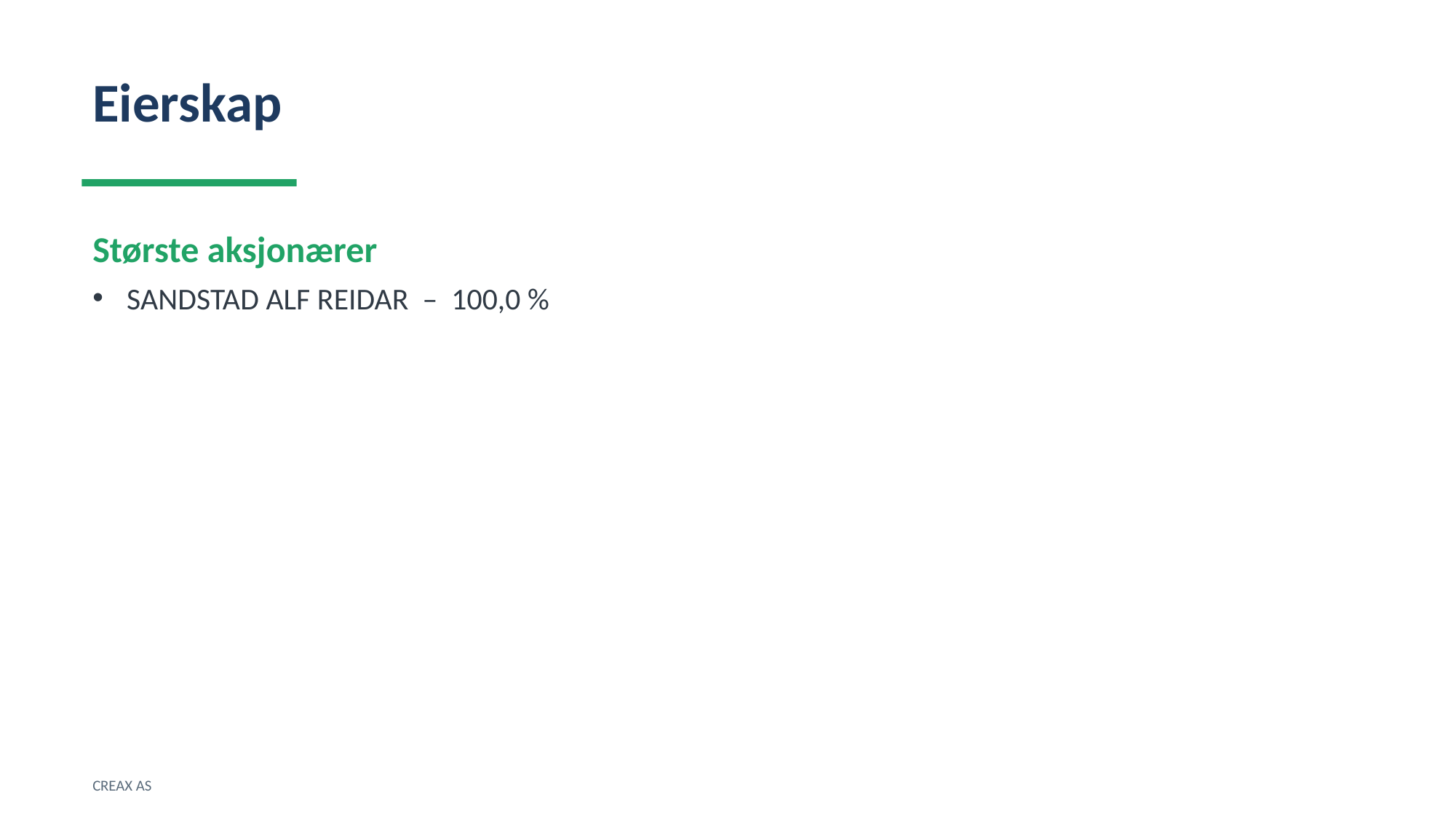

Eierskap

Største aksjonærer
SANDSTAD ALF REIDAR  –  100,0 %
CREAX AS